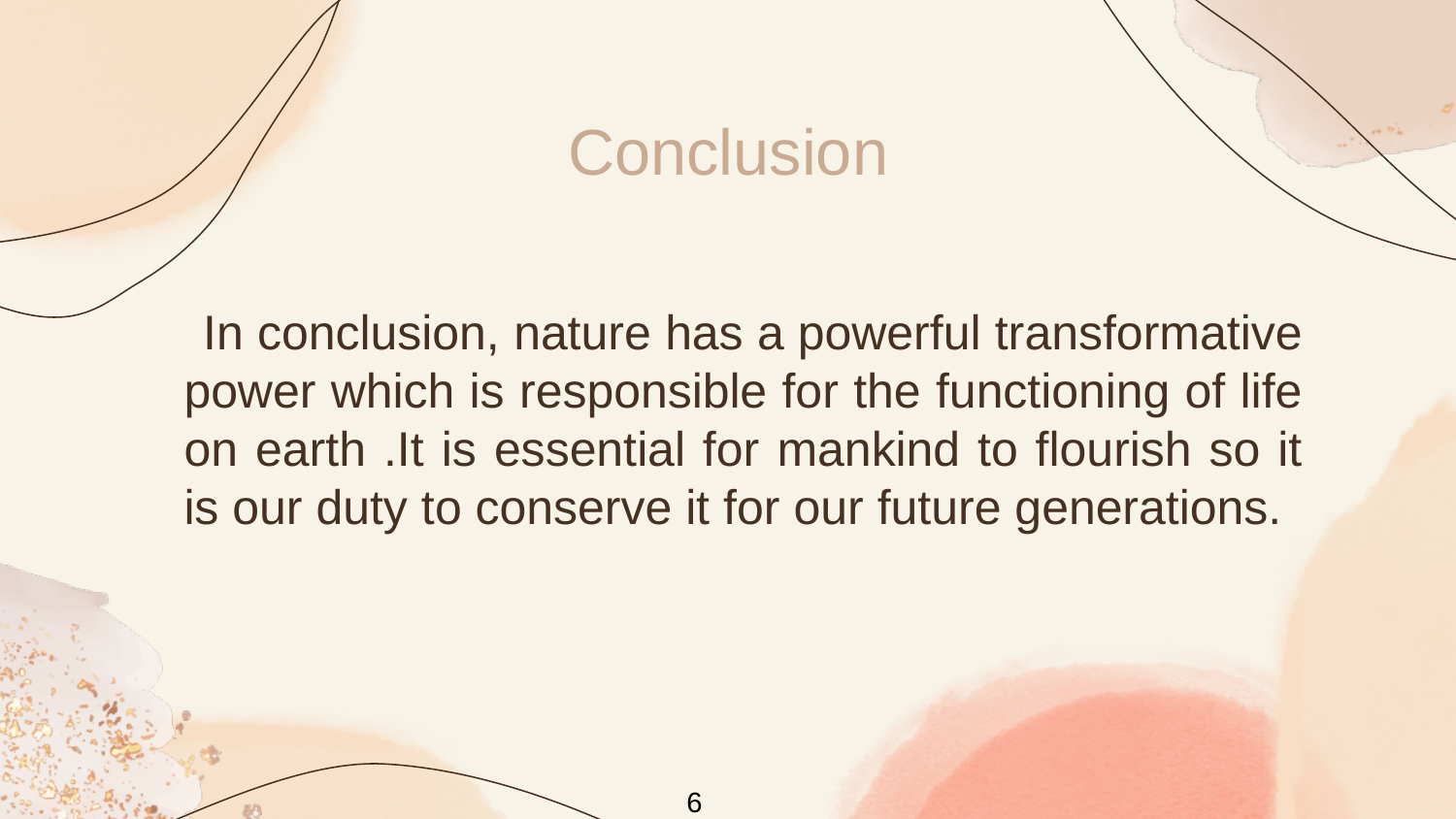

# Conclusion
     In conclusion, nature has a powerful transformative power which is responsible for the functioning of life on earth .It is essential for mankind to flourish so it is our duty to conserve it for our future generations.
6